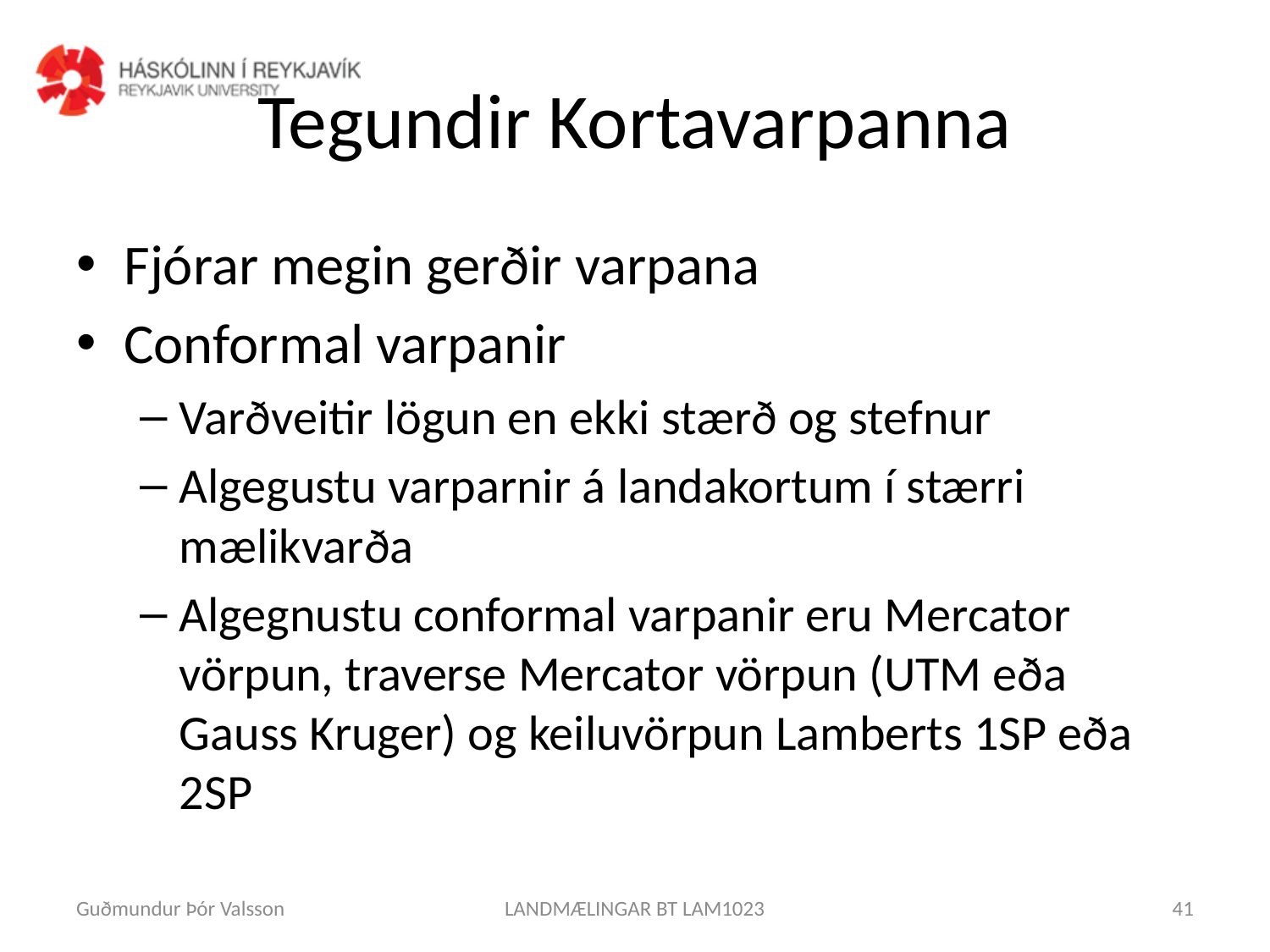

# Tegundir Kortavarpanna
Fjórar megin gerðir varpana
Conformal varpanir
Varðveitir lögun en ekki stærð og stefnur
Algegustu varparnir á landakortum í stærri mælikvarða
Algegnustu conformal varpanir eru Mercator vörpun, traverse Mercator vörpun (UTM eða Gauss Kruger) og keiluvörpun Lamberts 1SP eða 2SP

Guðmundur Þór Valsson
LANDMÆLINGAR BT LAM1023
41